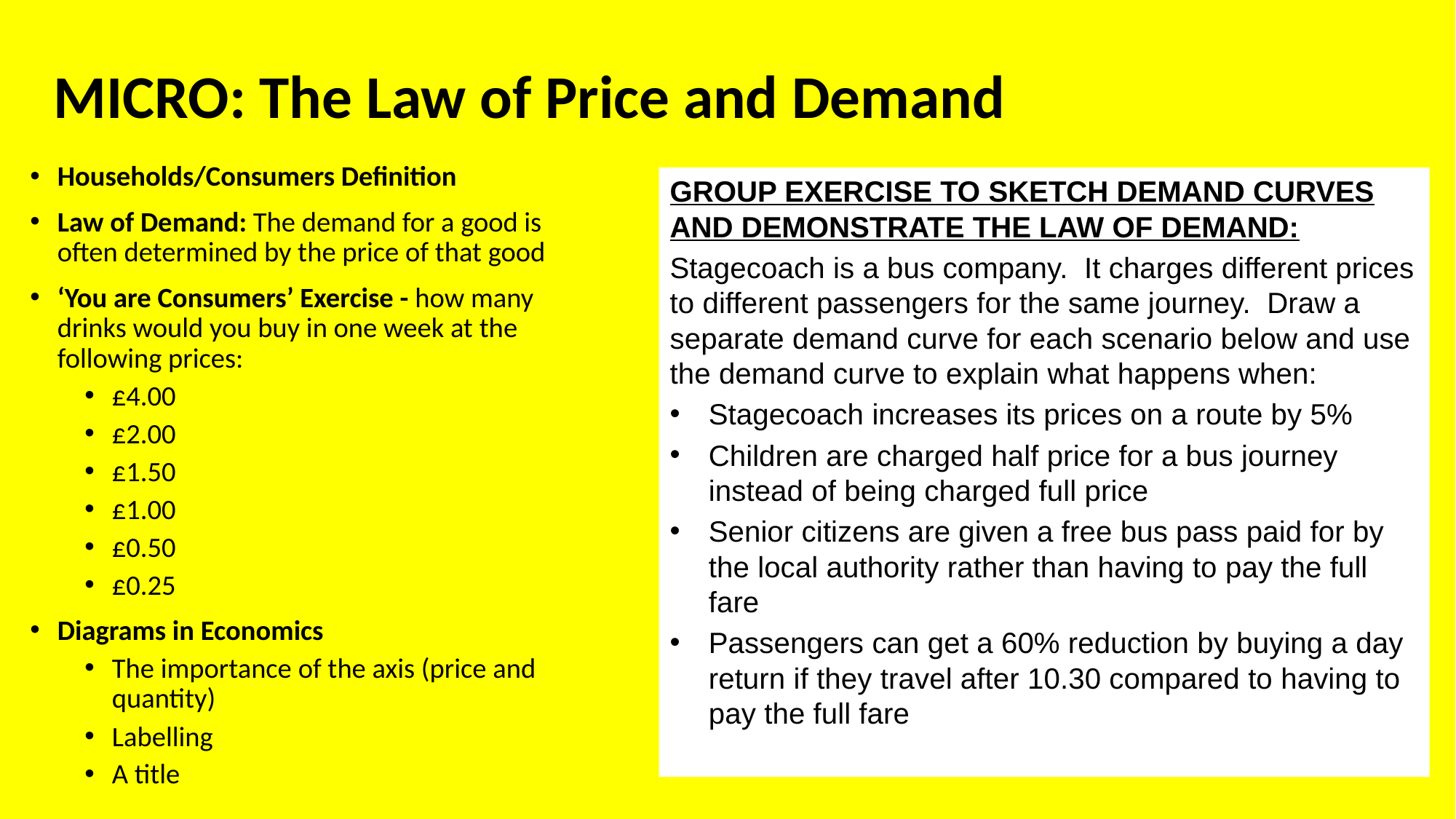

# MICRO: The Law of Price and Demand
Households/Consumers Definition
Law of Demand: The demand for a good is often determined by the price of that good
‘You are Consumers’ Exercise - how many drinks would you buy in one week at the following prices:
£4.00
£2.00
£1.50
£1.00
£0.50
£0.25
Diagrams in Economics
The importance of the axis (price and quantity)
Labelling
A title
GROUP EXERCISE TO SKETCH DEMAND CURVES AND DEMONSTRATE THE LAW OF DEMAND:
Stagecoach is a bus company.  It charges different prices to different passengers for the same journey.  Draw a separate demand curve for each scenario below and use the demand curve to explain what happens when:
Stagecoach increases its prices on a route by 5%
Children are charged half price for a bus journey instead of being charged full price
Senior citizens are given a free bus pass paid for by the local authority rather than having to pay the full fare
Passengers can get a 60% reduction by buying a day return if they travel after 10.30 compared to having to pay the full fare